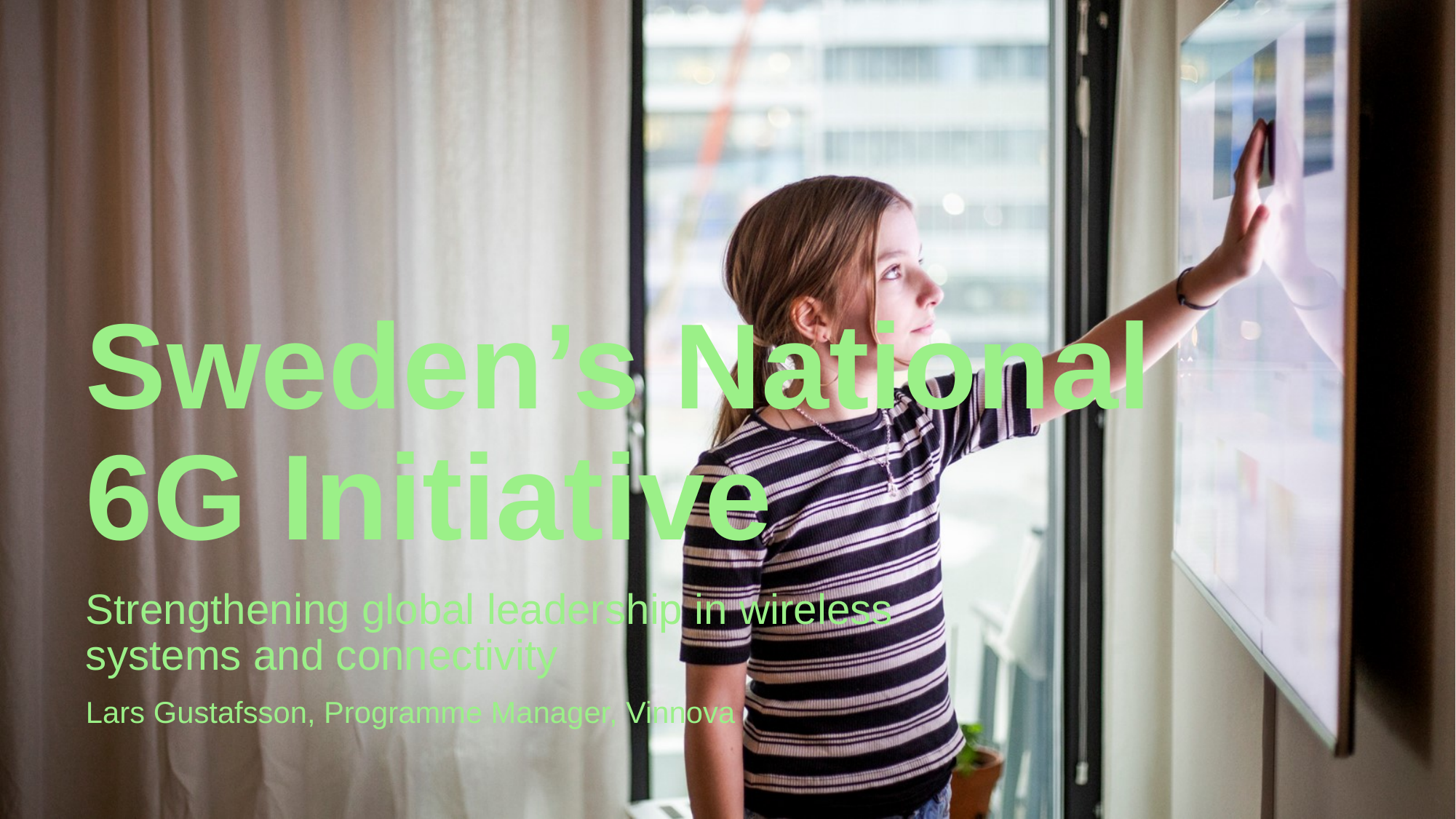

# Sweden’s National 6G Initiative
Strengthening global leadership in wireless systems and connectivity
Lars Gustafsson, Programme Manager, Vinnova